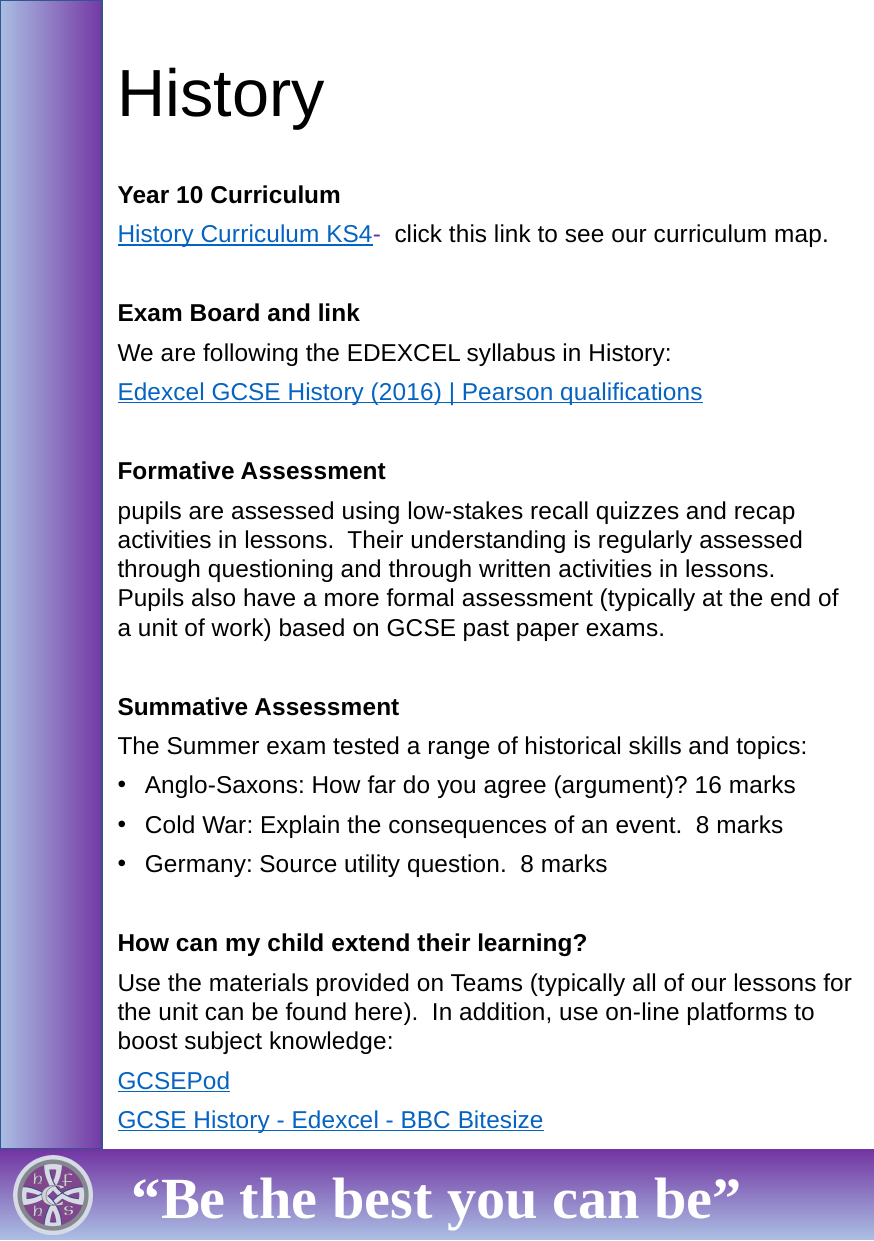

# History
Year 10 Curriculum
History Curriculum KS4-  click this link to see our curriculum map.

Exam Board and link
We are following the EDEXCEL syllabus in History:
Edexcel GCSE History (2016) | Pearson qualifications

Formative Assessment
pupils are assessed using low-stakes recall quizzes and recap activities in lessons.  Their understanding is regularly assessed through questioning and through written activities in lessons.  Pupils also have a more formal assessment (typically at the end of a unit of work) based on GCSE past paper exams.

Summative Assessment
The Summer exam tested a range of historical skills and topics:
Anglo-Saxons: How far do you agree (argument)? 16 marks
Cold War: Explain the consequences of an event.  8 marks
Germany: Source utility question.  8 marks

How can my child extend their learning?
Use the materials provided on Teams (typically all of our lessons for the unit can be found here).  In addition, use on-line platforms to boost subject knowledge:
GCSEPod
GCSE History - Edexcel - BBC Bitesize